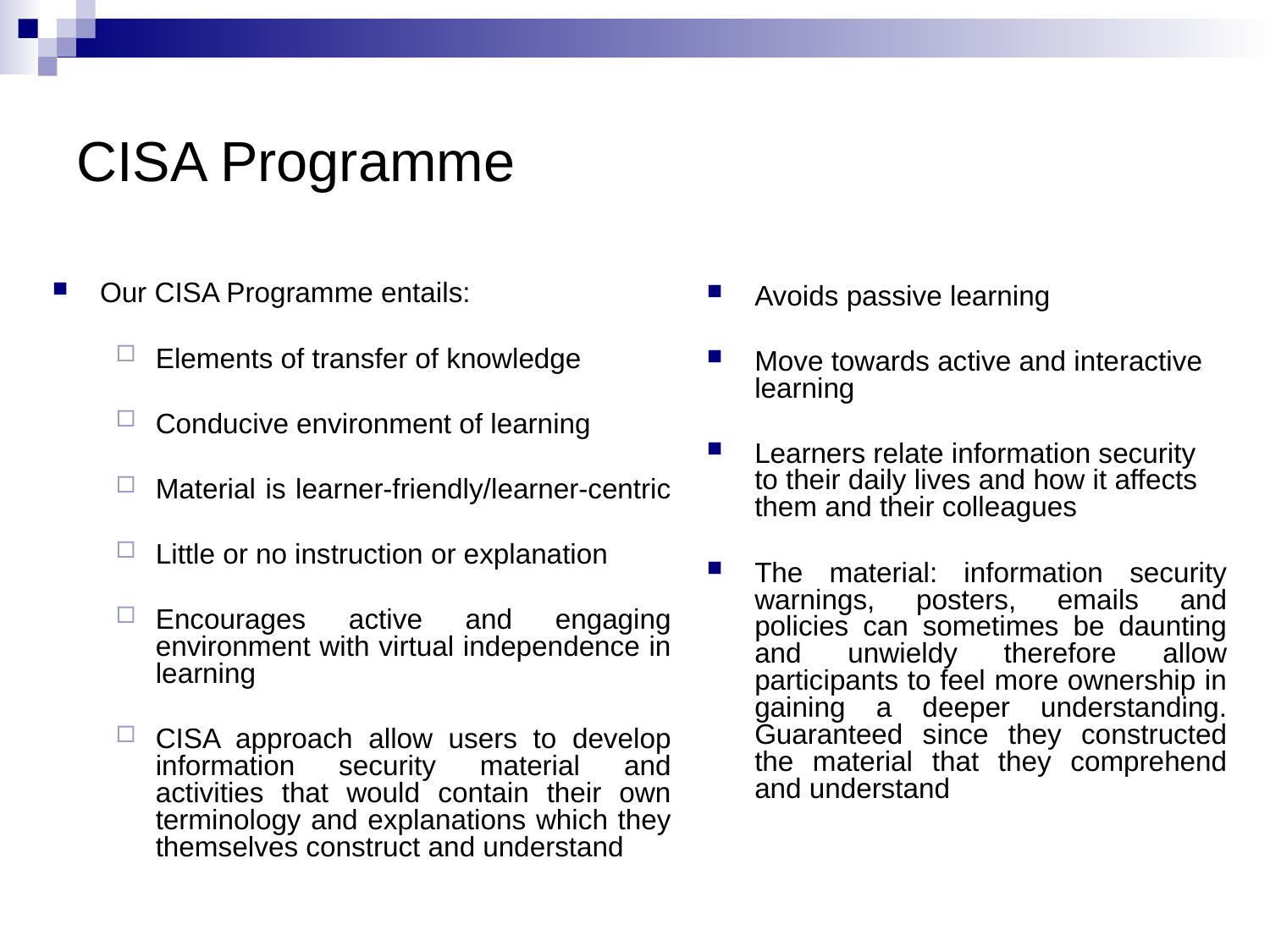

# CISA Programme
Our CISA Programme entails:

Elements of transfer of knowledge

Conducive environment of learning

Material is learner-friendly/learner-centric

Little or no instruction or explanation

Encourages active and engaging environment with virtual independence in learning

CISA approach allow users to develop information security material and activities that would contain their own terminology and explanations which they themselves construct and understand
Avoids passive learning

Move towards active and interactive learning

Learners relate information security to their daily lives and how it affects them and their colleagues

The material: information security warnings, posters, emails and policies can sometimes be daunting and unwieldy therefore allow participants to feel more ownership in gaining a deeper understanding. Guaranteed since they constructed the material that they comprehend and understand